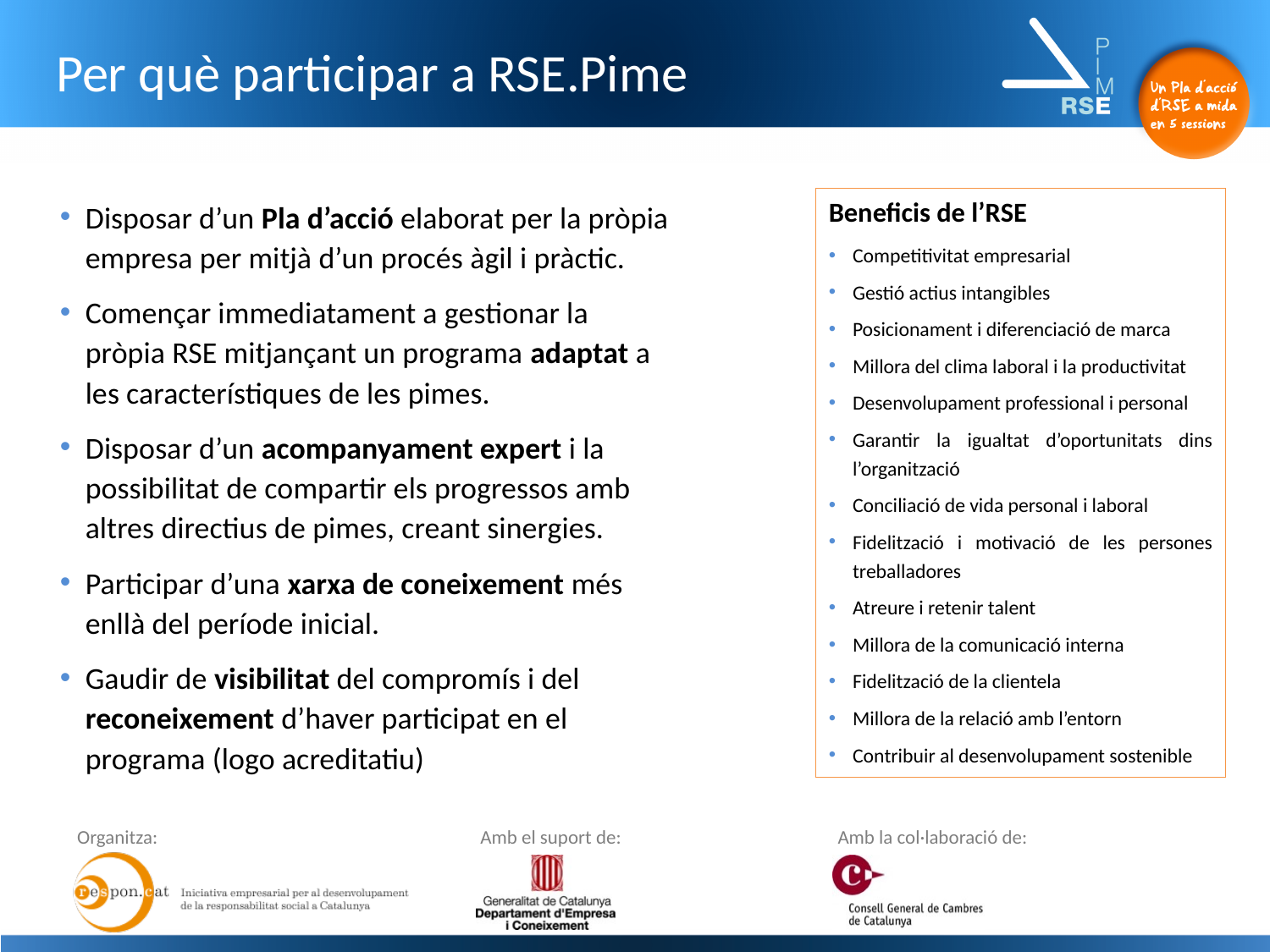

Per què participar a RSE.Pime
Disposar d’un Pla d’acció elaborat per la pròpia empresa per mitjà d’un procés àgil i pràctic.
Començar immediatament a gestionar la pròpia RSE mitjançant un programa adaptat a les característiques de les pimes.
Disposar d’un acompanyament expert i la possibilitat de compartir els progressos amb altres directius de pimes, creant sinergies.
Participar d’una xarxa de coneixement més enllà del període inicial.
Gaudir de visibilitat del compromís i del reconeixement d’haver participat en el programa (logo acreditatiu)

Beneficis de l’RSE
Competitivitat empresarial
Gestió actius intangibles
Posicionament i diferenciació de marca
Millora del clima laboral i la productivitat
Desenvolupament professional i personal
Garantir la igualtat d’oportunitats dins l’organització
Conciliació de vida personal i laboral
Fidelització i motivació de les persones treballadores
Atreure i retenir talent
Millora de la comunicació interna
Fidelització de la clientela
Millora de la relació amb l’entorn
Contribuir al desenvolupament sostenible